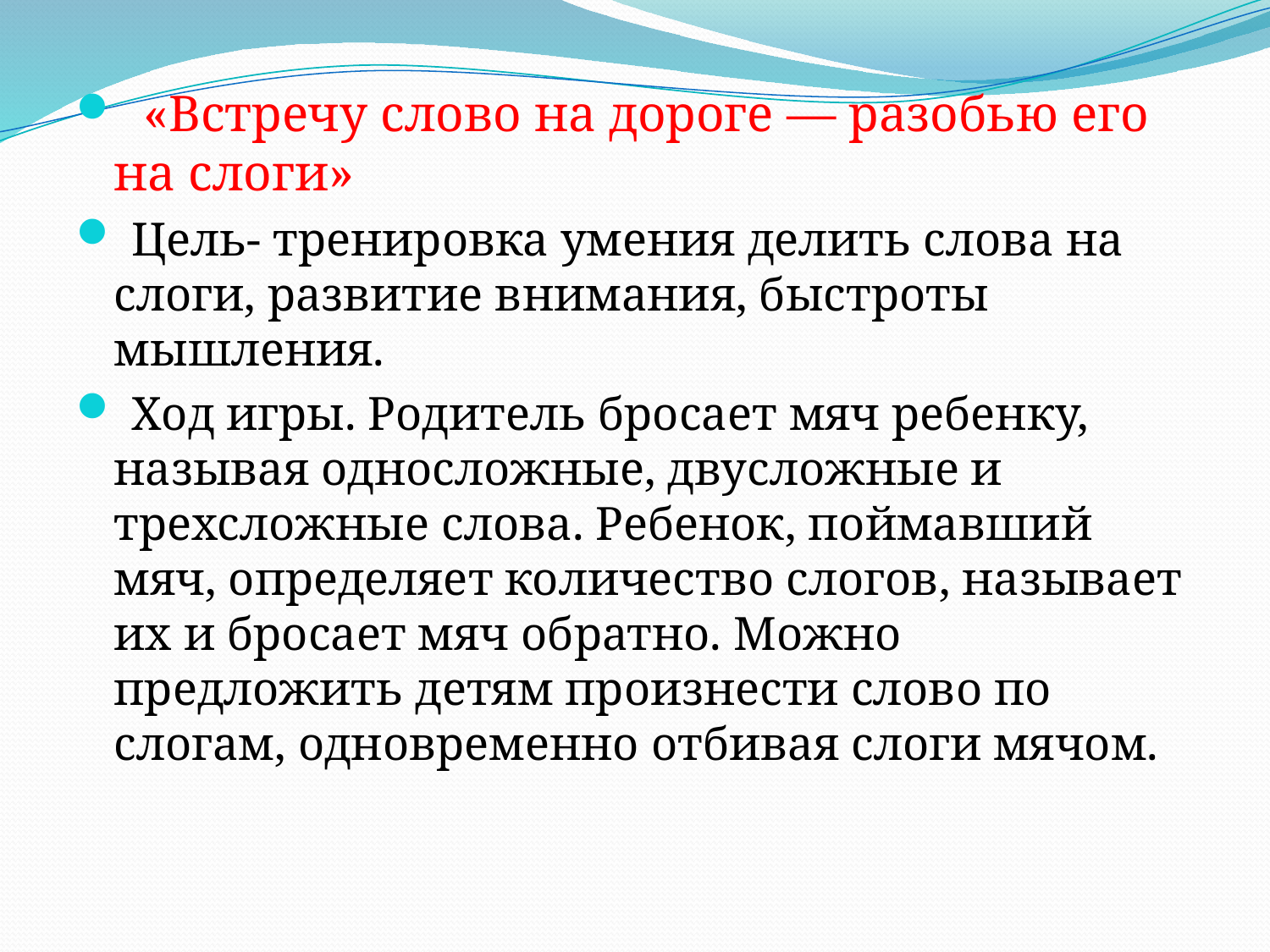

#
  «Встречу слово на дороге — разобью его на слоги»
 Цель- тренировка умения делить слова на слоги, развитие внимания, быстроты мышления.
 Ход игры. Родитель бросает мяч ребенку, называя односложные, двусложные и трехсложные слова. Ребенок, поймавший мяч, определяет количество слогов, называет их и бросает мяч обратно. Можно предложить детям произнести слово по слогам, одновременно отбивая слоги мячом.